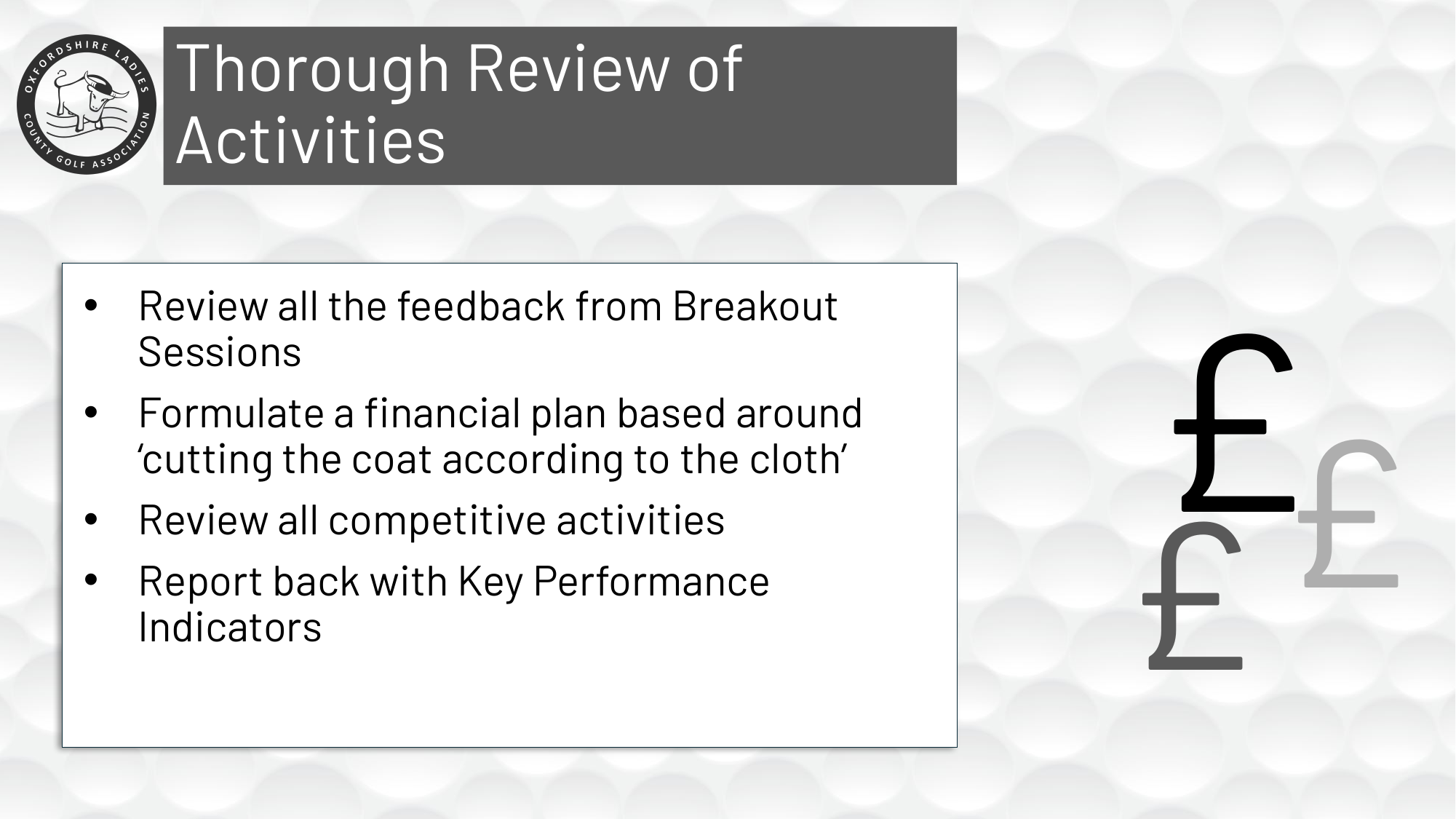

# Thorough Review of Activities
£
Review all the feedback from Breakout Sessions
Formulate a financial plan based around ‘cutting the coat according to the cloth’
Review all competitive activities
Report back with Key Performance Indicators

£
£